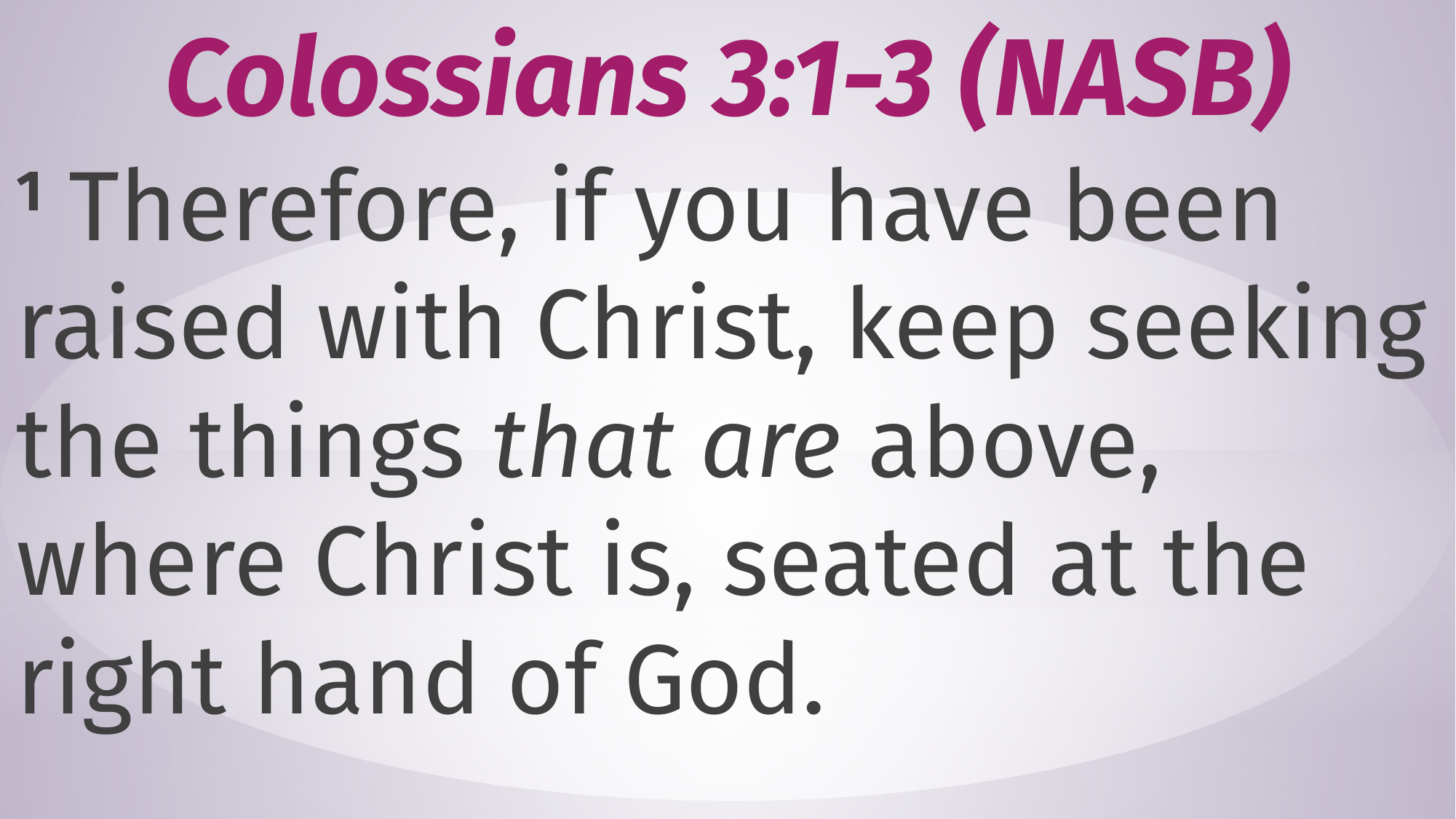

# Colossians 3:1-3 (NASB)
1 Therefore, if you have been raised with Christ, keep seeking the things that are above, where Christ is, seated at the right hand of God.